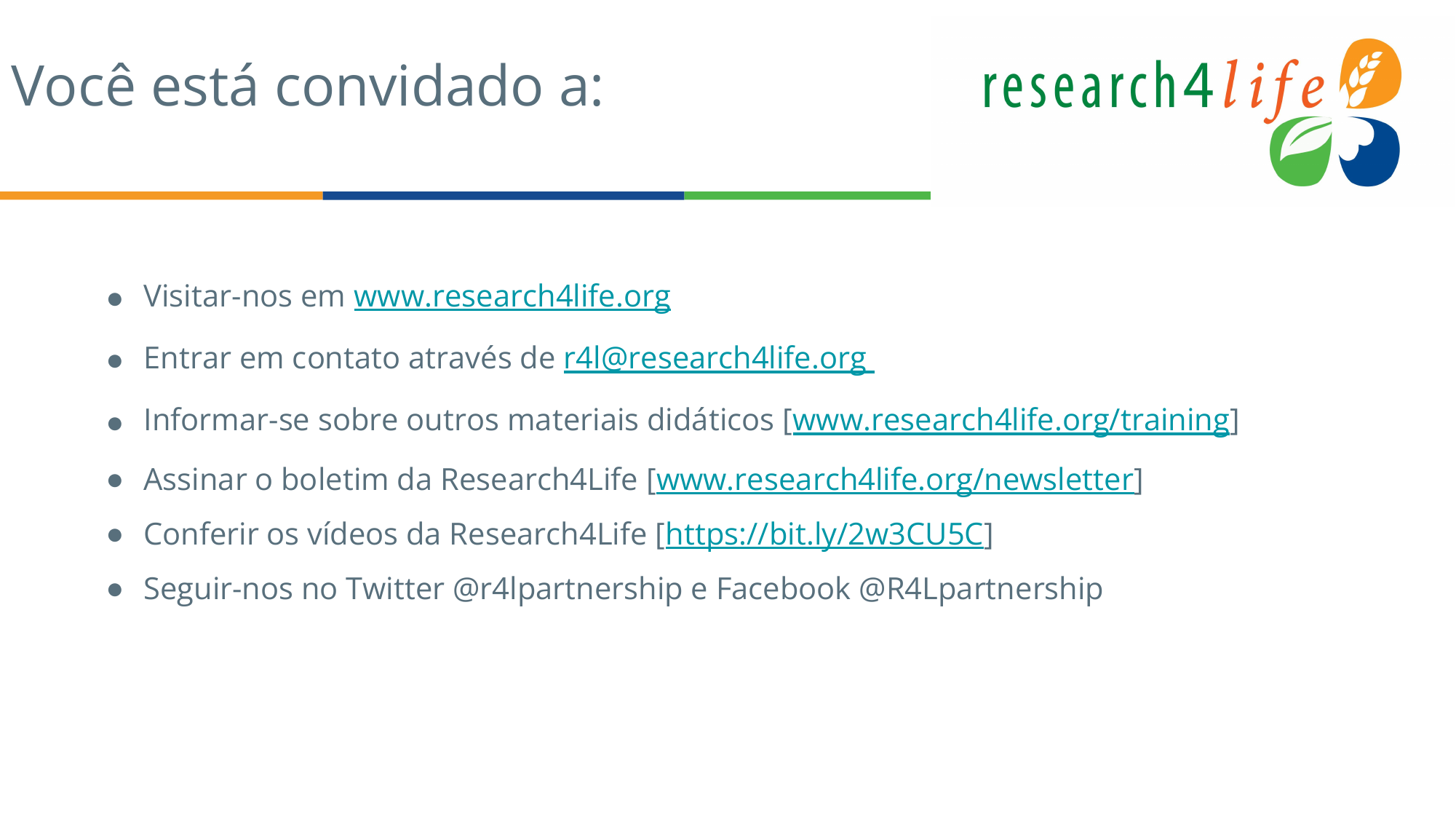

# Você está convidado a:
Visitar-nos em www.research4life.org
Entrar em contato através de r4l@research4life.org
Informar-se sobre outros materiais didáticos [www.research4life.org/training]
Assinar o boletim da Research4Life [www.research4life.org/newsletter]
Conferir os vídeos da Research4Life [https://bit.ly/2w3CU5C]
Seguir-nos no Twitter @r4lpartnership e Facebook @R4Lpartnership